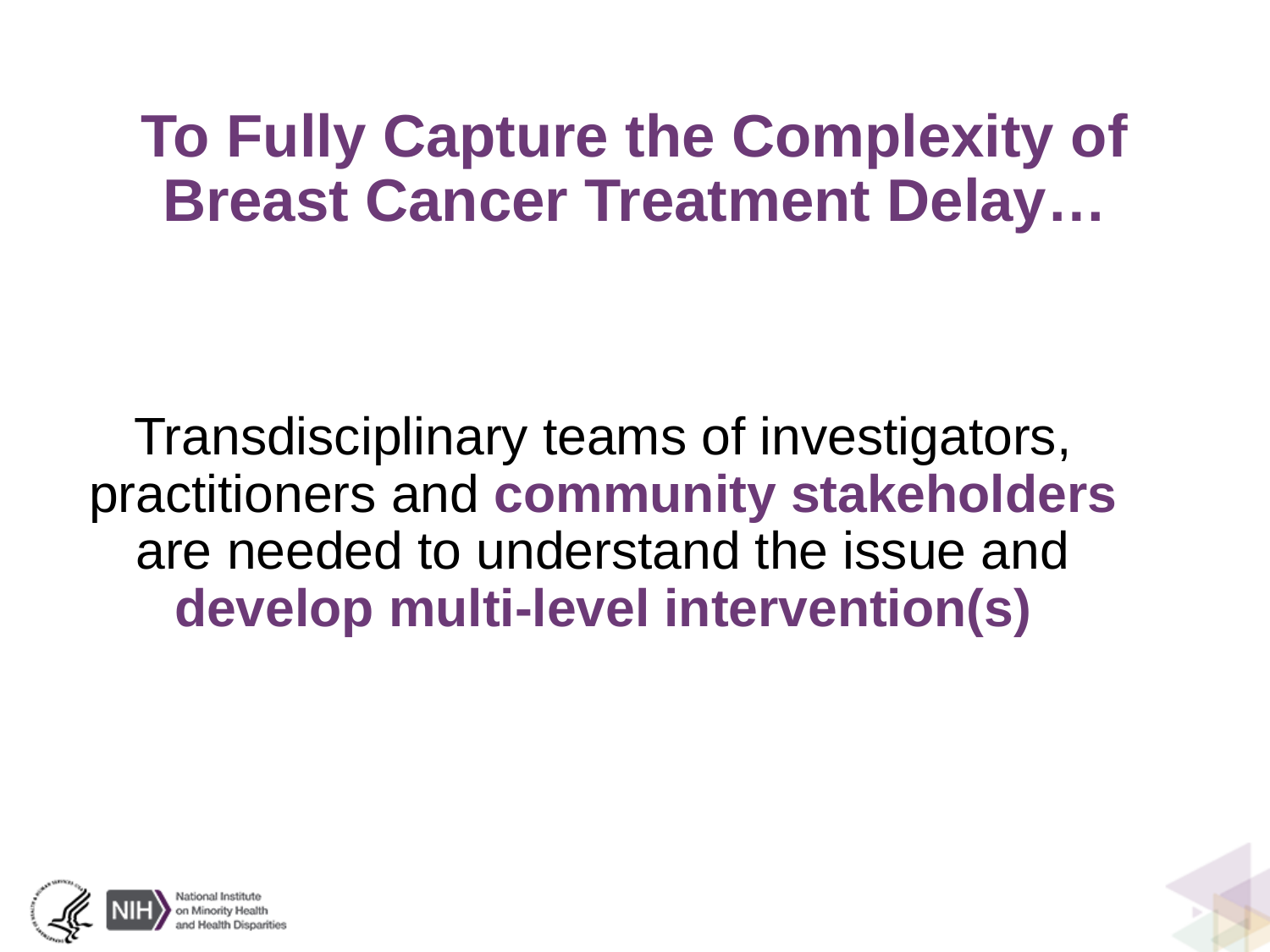

# To Fully Capture the Complexity of Breast Cancer Treatment Delay…

Transdisciplinary teams of investigators, practitioners and community stakeholders are needed to understand the issue and develop multi-level intervention(s)